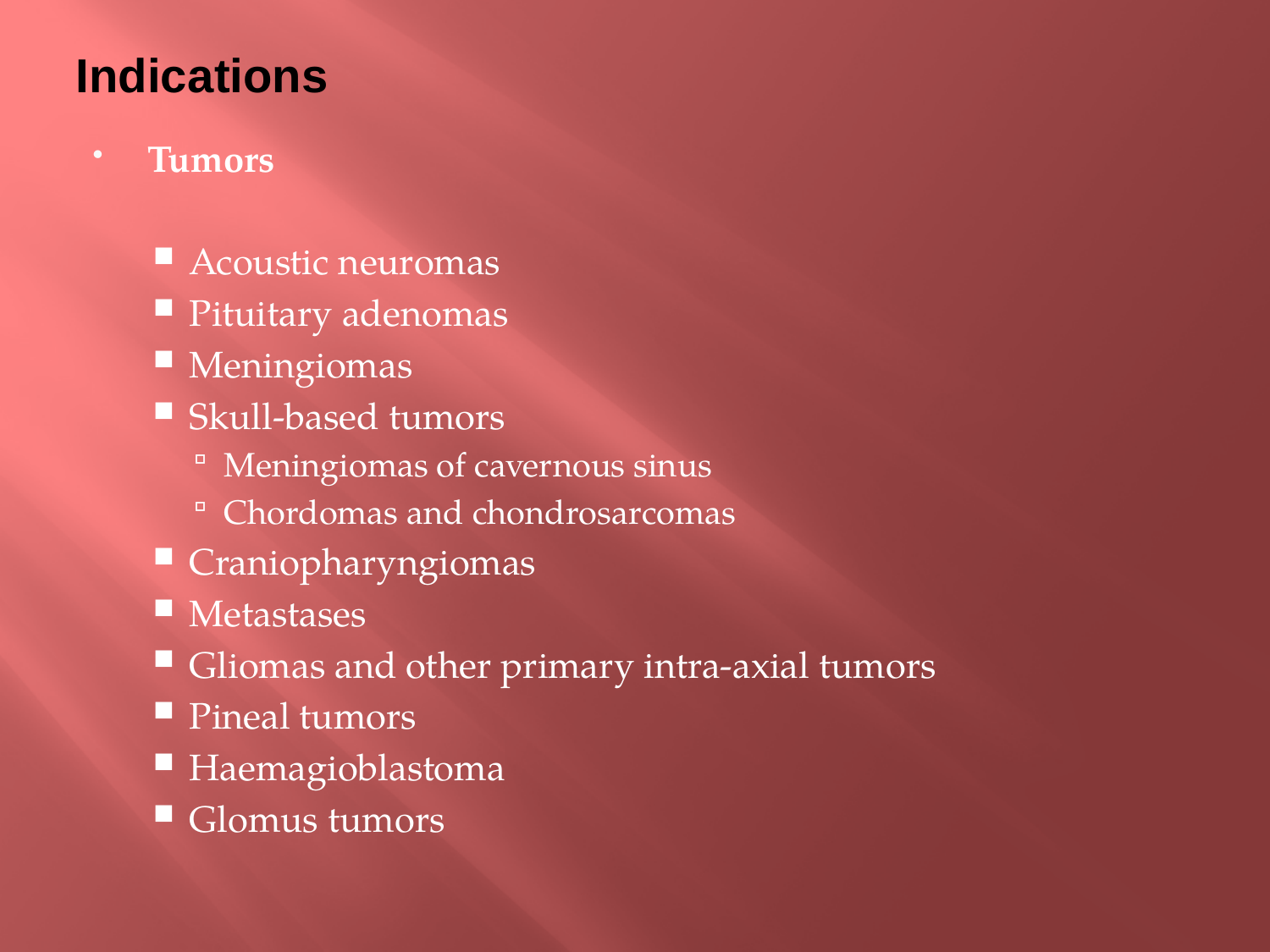

# Indications
Tumors

Acoustic neuromas
Pituitary adenomas
Meningiomas
Skull-based tumors
Meningiomas of cavernous sinus
Chordomas and chondrosarcomas
Craniopharyngiomas
Metastases
Gliomas and other primary intra-axial tumors
Pineal tumors
Haemagioblastoma
Glomus tumors